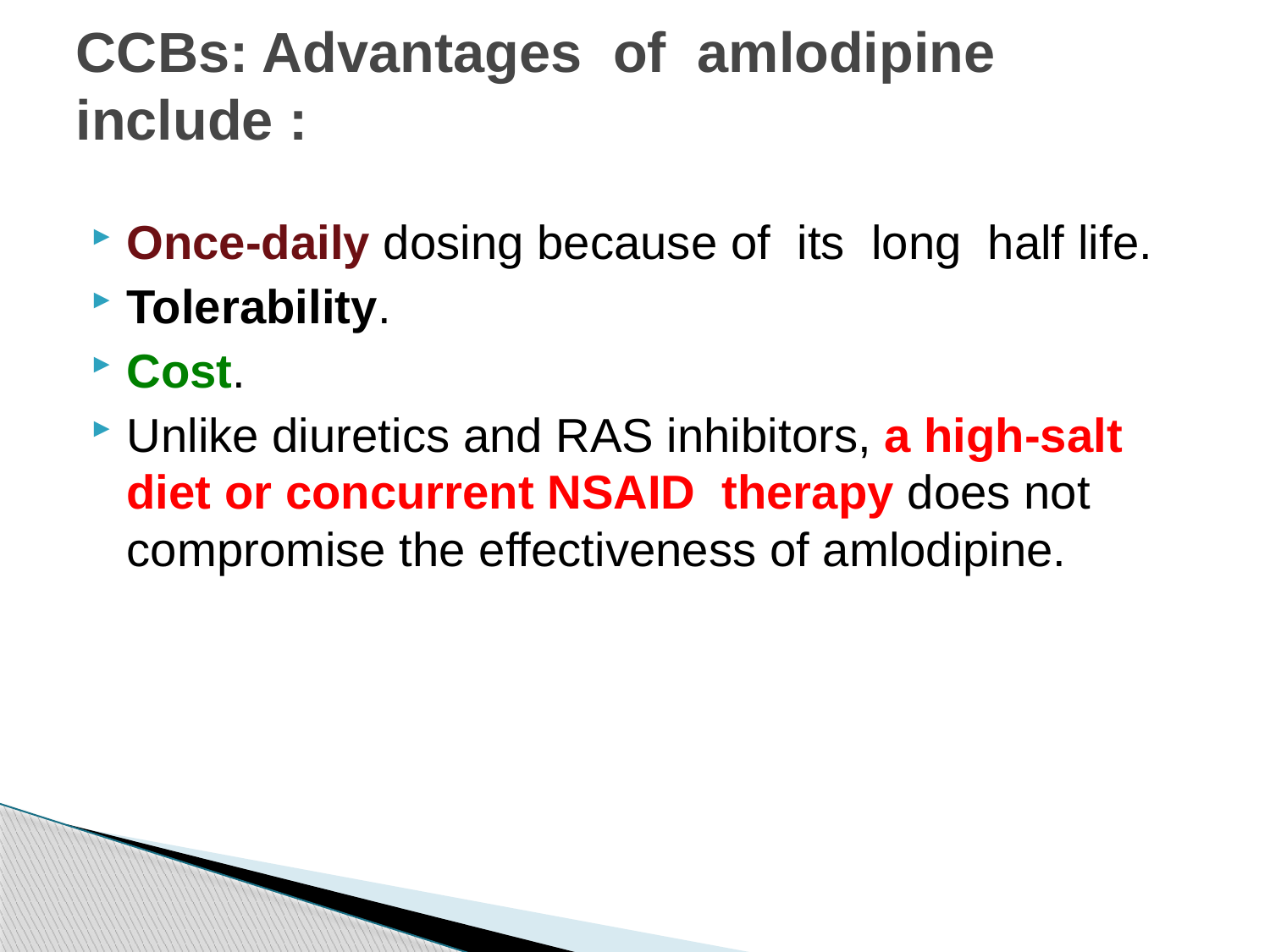

# CCBs: Advantages  of  amlodipine  include :
Once-daily dosing because of  its  long  half life.
Tolerability.
Cost.
Unlike diuretics and RAS inhibitors, a high-salt diet or concurrent NSAID  therapy does not compromise the effectiveness of amlodipine.